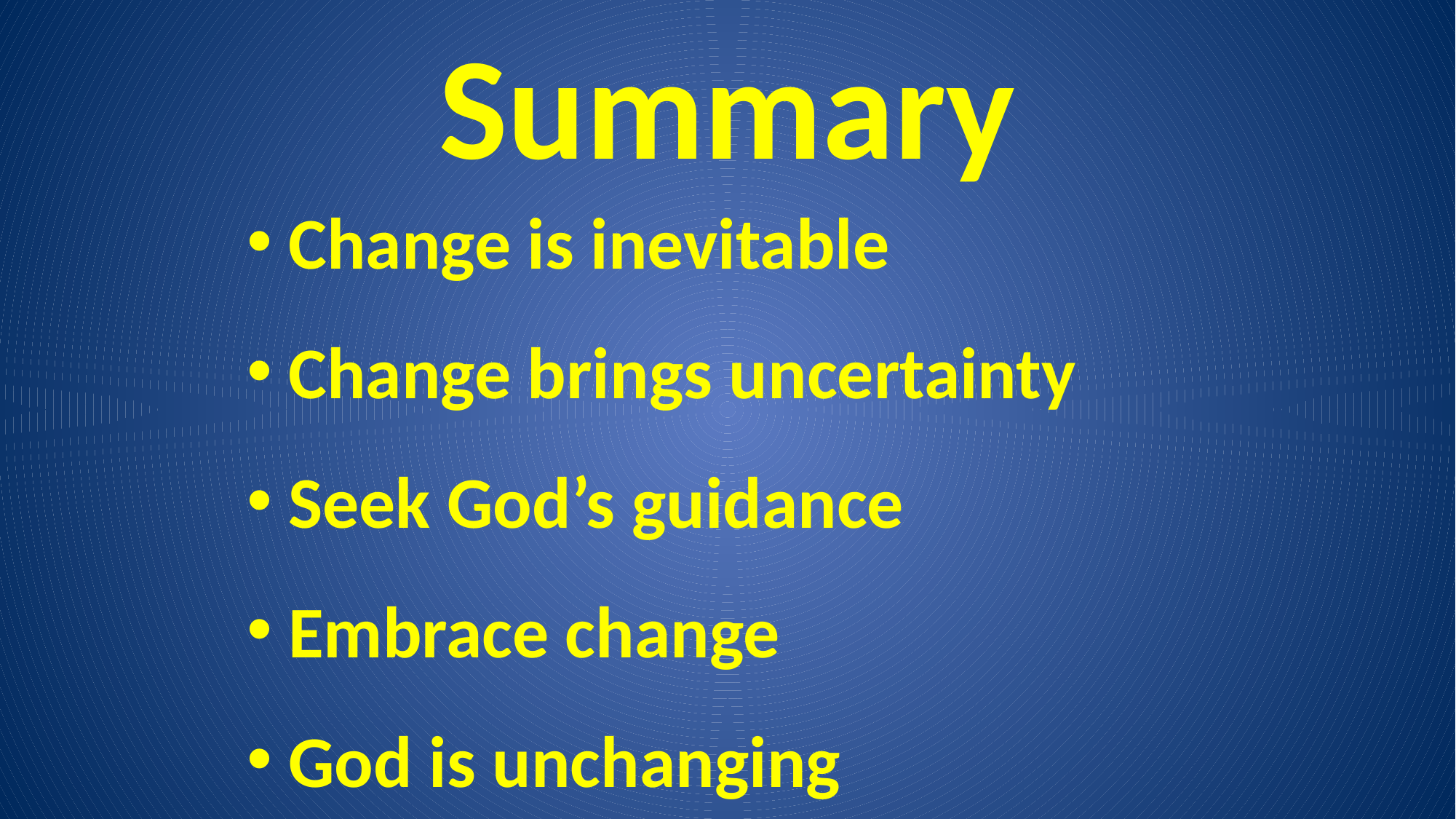

# Summary
Change is inevitable

Change brings uncertainty

Seek God’s guidance

Embrace change

God is unchanging